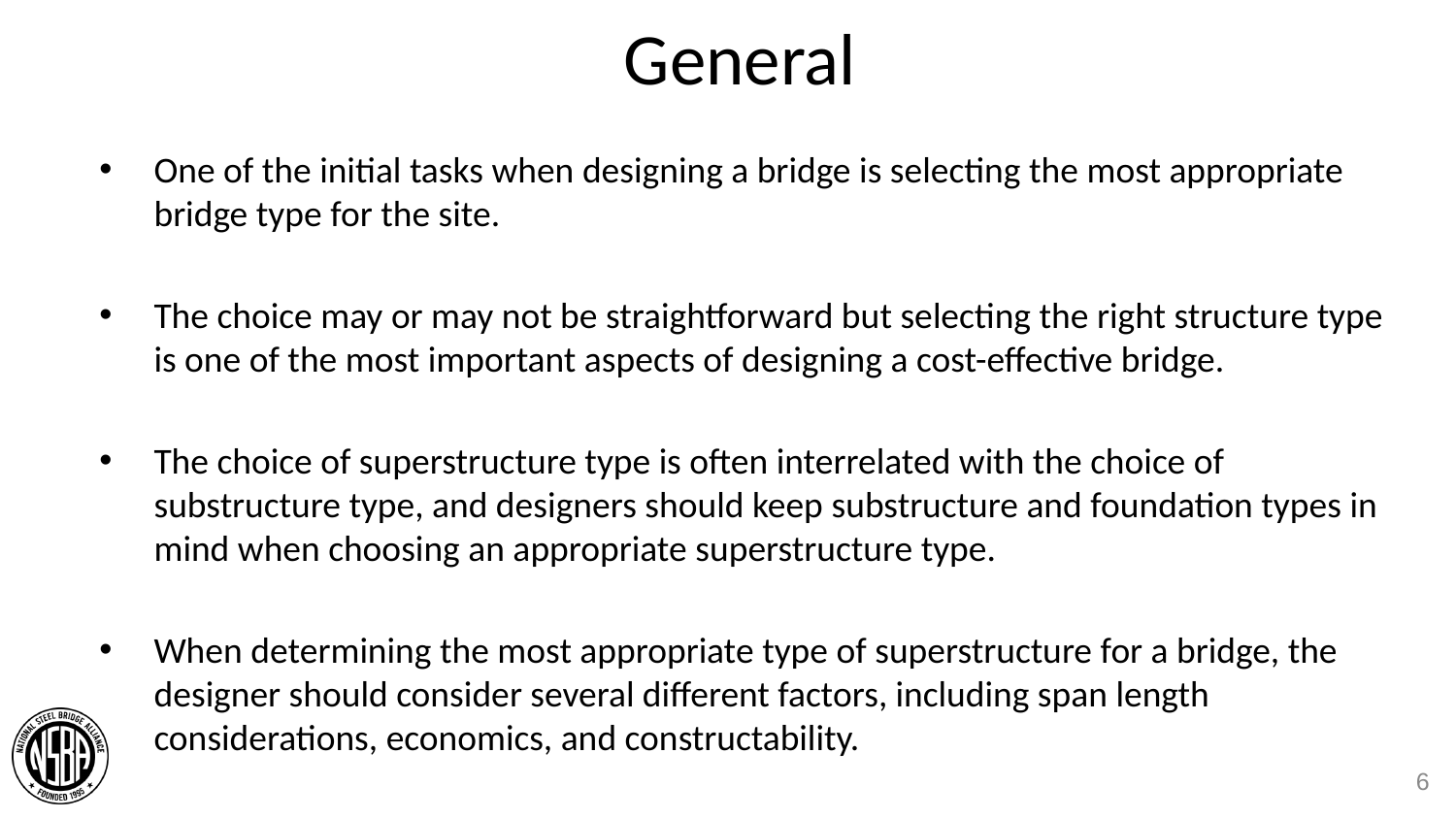

# General
One of the initial tasks when designing a bridge is selecting the most appropriate bridge type for the site.

The choice may or may not be straightforward but selecting the right structure type is one of the most important aspects of designing a cost-effective bridge.

The choice of superstructure type is often interrelated with the choice of substructure type, and designers should keep substructure and foundation types in mind when choosing an appropriate superstructure type.

When determining the most appropriate type of superstructure for a bridge, the designer should consider several different factors, including span length considerations, economics, and constructability.
6